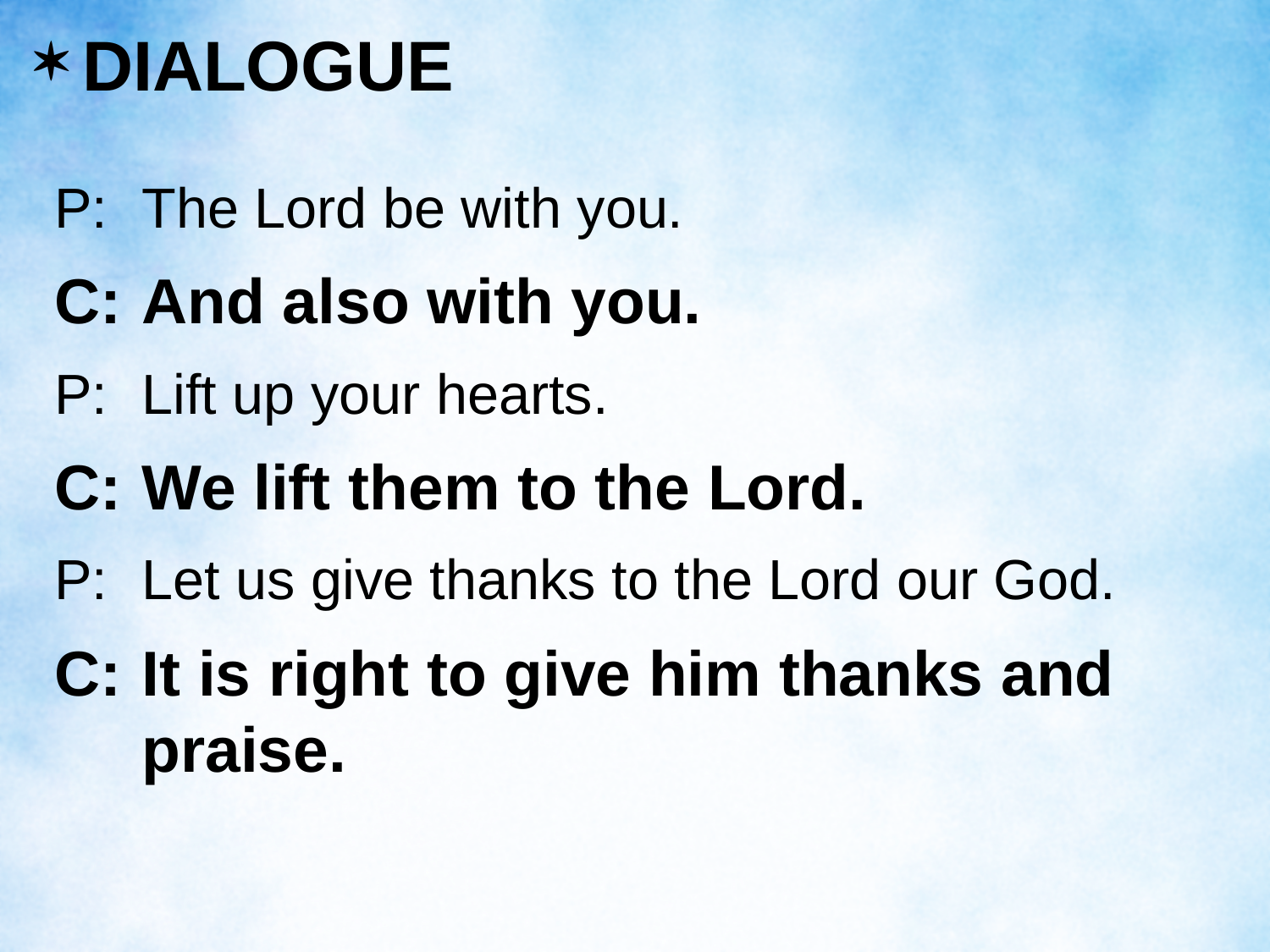

DIALOGUE
P:	The Lord be with you.
C:	And also with you.
P:	Lift up your hearts.
C:	We lift them to the Lord.
P:	Let us give thanks to the Lord our God.
C:	It is right to give him thanks and praise.